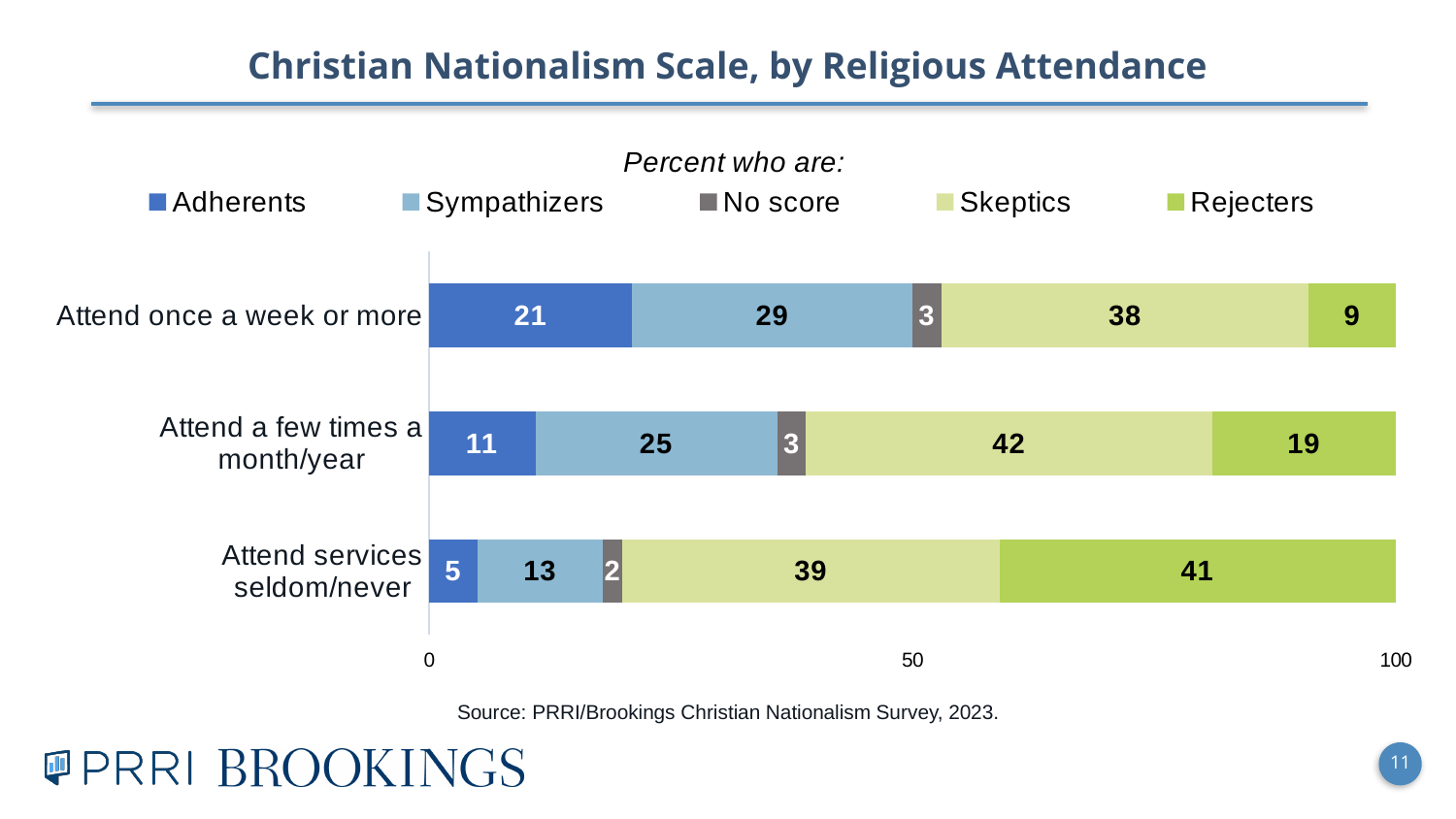

Christian Nationalism Scale, by Religious Attendance

### Chart: Percent who are:

| Category | Adherents | Sympathizers | No score | Skeptics | Rejecters |
|---|---|---|---|---|---|
| Attend once a week or more | 21.0 | 29.0 | 3.0 | 38.0 | 9.0 |
| Attend a few times a month/year | 11.0 | 25.0 | 3.0 | 42.0 | 19.0 |
| Attend services seldom/never | 5.0 | 13.0 | 2.0 | 39.0 | 41.0 |
Source: PRRI/Brookings Christian Nationalism Survey, 2023.